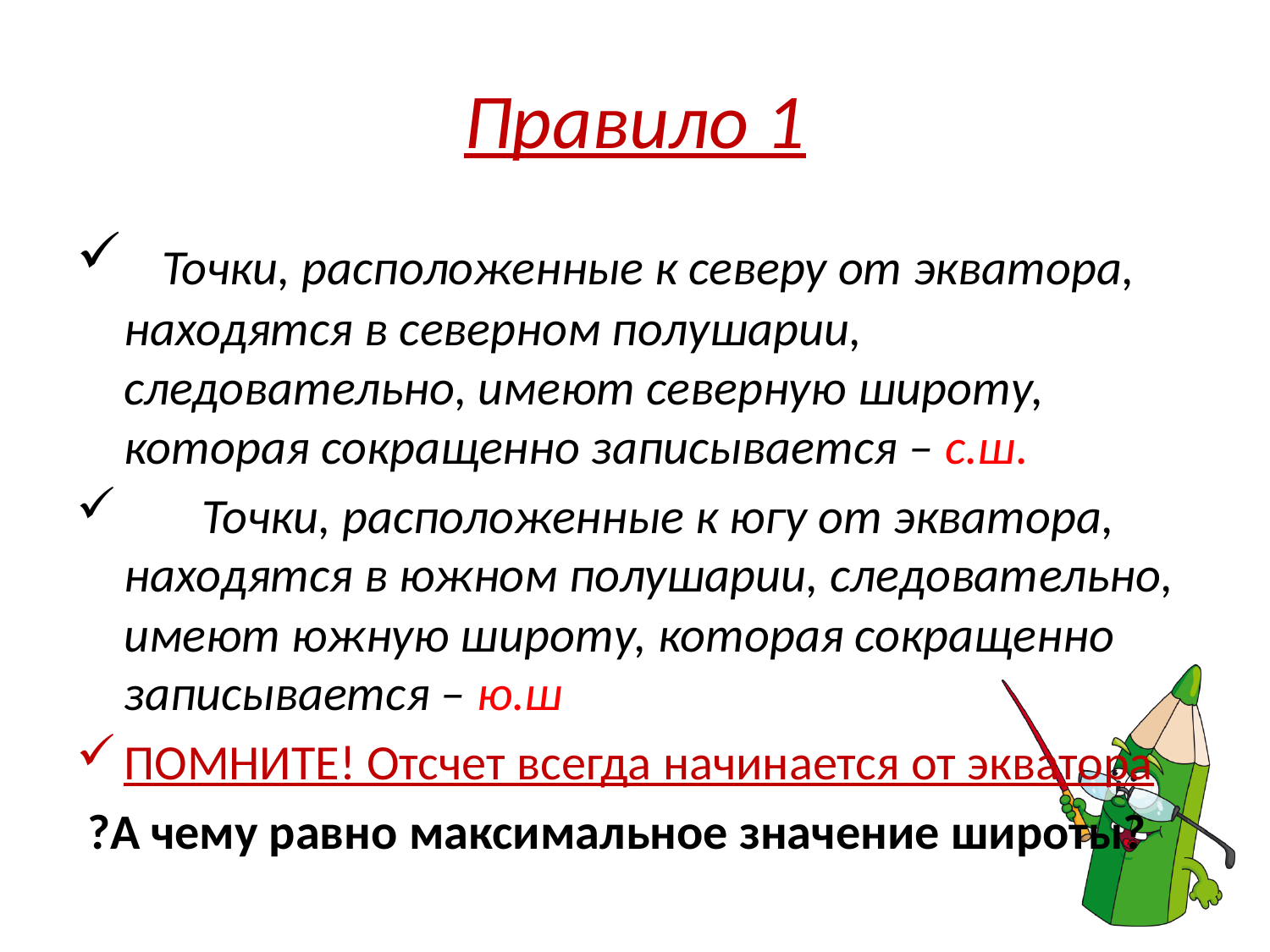

# Правило 1
   Точки, расположенные к северу от экватора, находятся в северном полушарии, следовательно, имеют северную широту, которая сокращенно записывается – с.ш.
       Точки, расположенные к югу от экватора, находятся в южном полушарии, следовательно, имеют южную широту, которая сокращенно записывается – ю.ш
ПОМНИТЕ! Отсчет всегда начинается от экватора
 ?А чему равно максимальное значение широты?